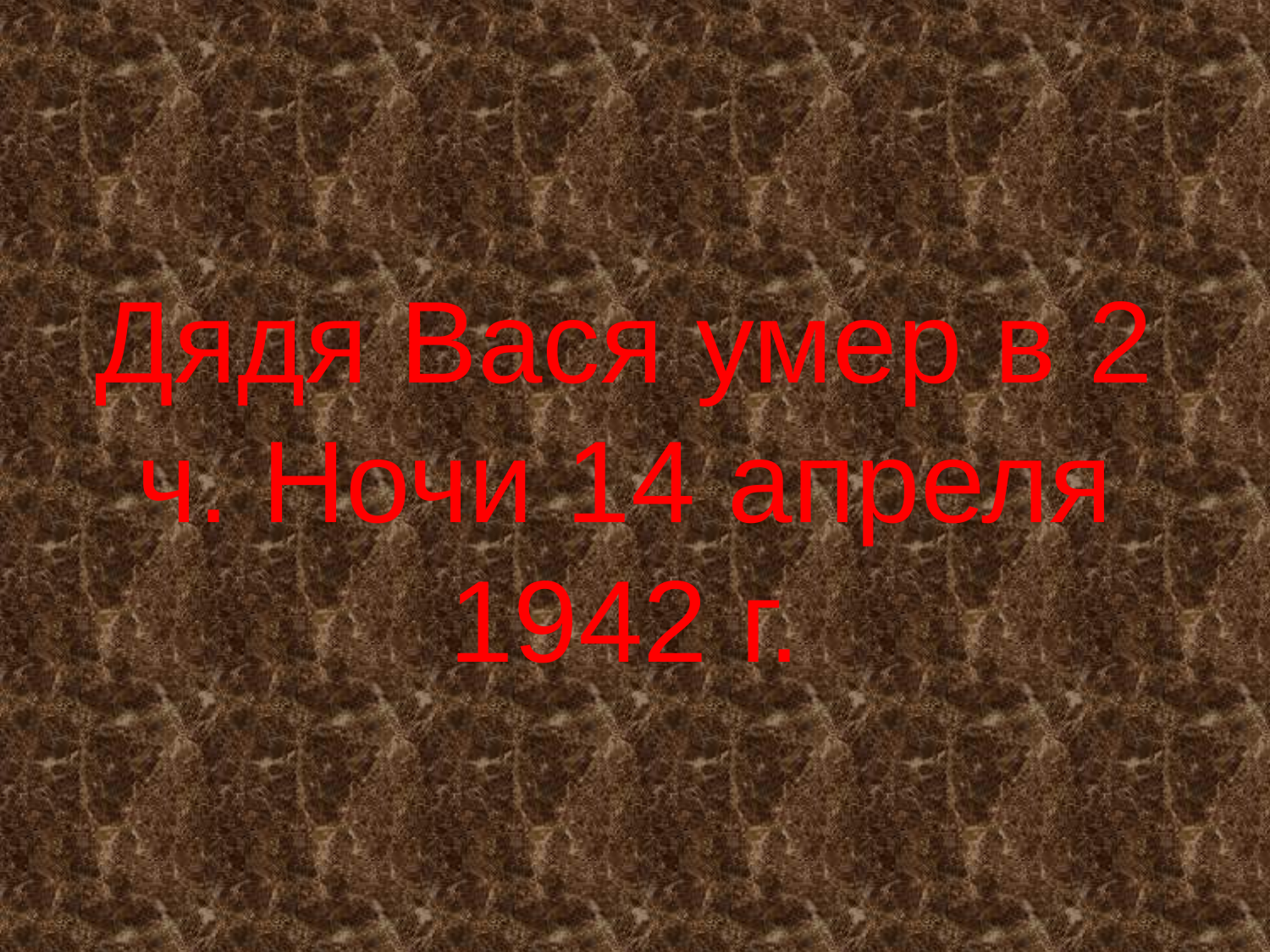

# Дядя Вася умер в 2 ч. Ночи 14 апреля 1942 г.